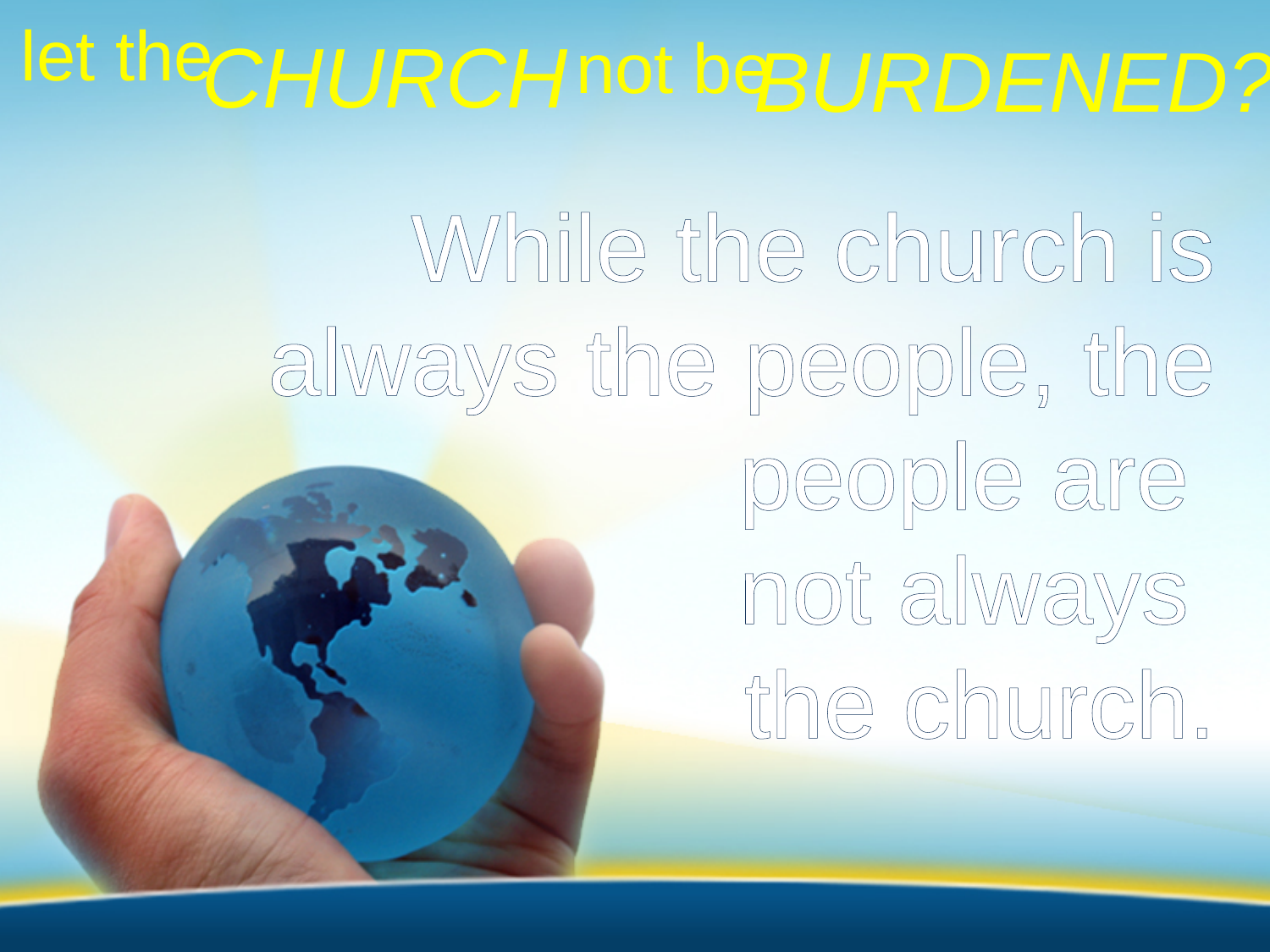

let the
CHURCH
not be
BURDENED?
While the church is always the people, the people are
not always
the church.